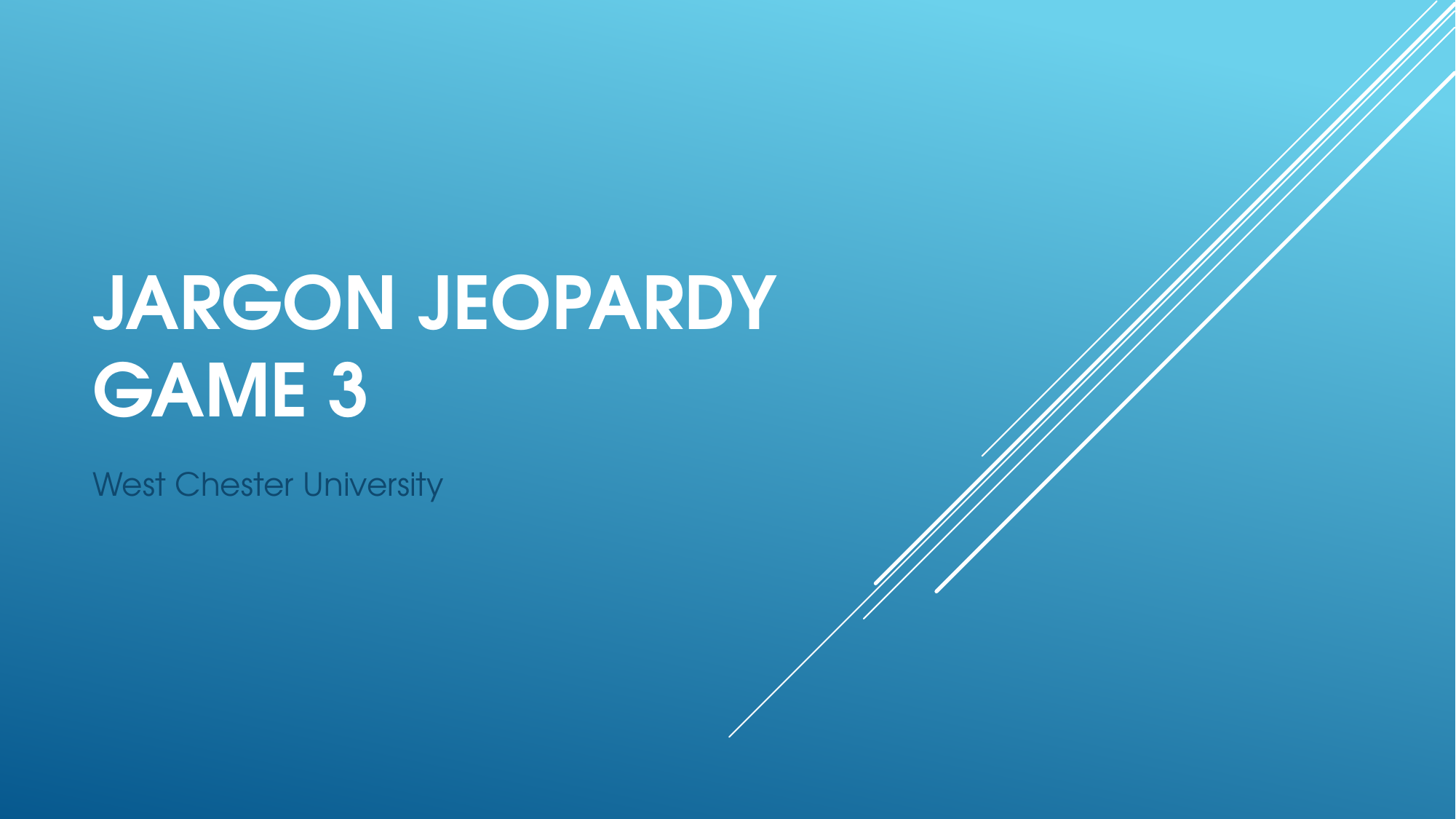

# Jargon Jeopardy Game 3
West Chester University